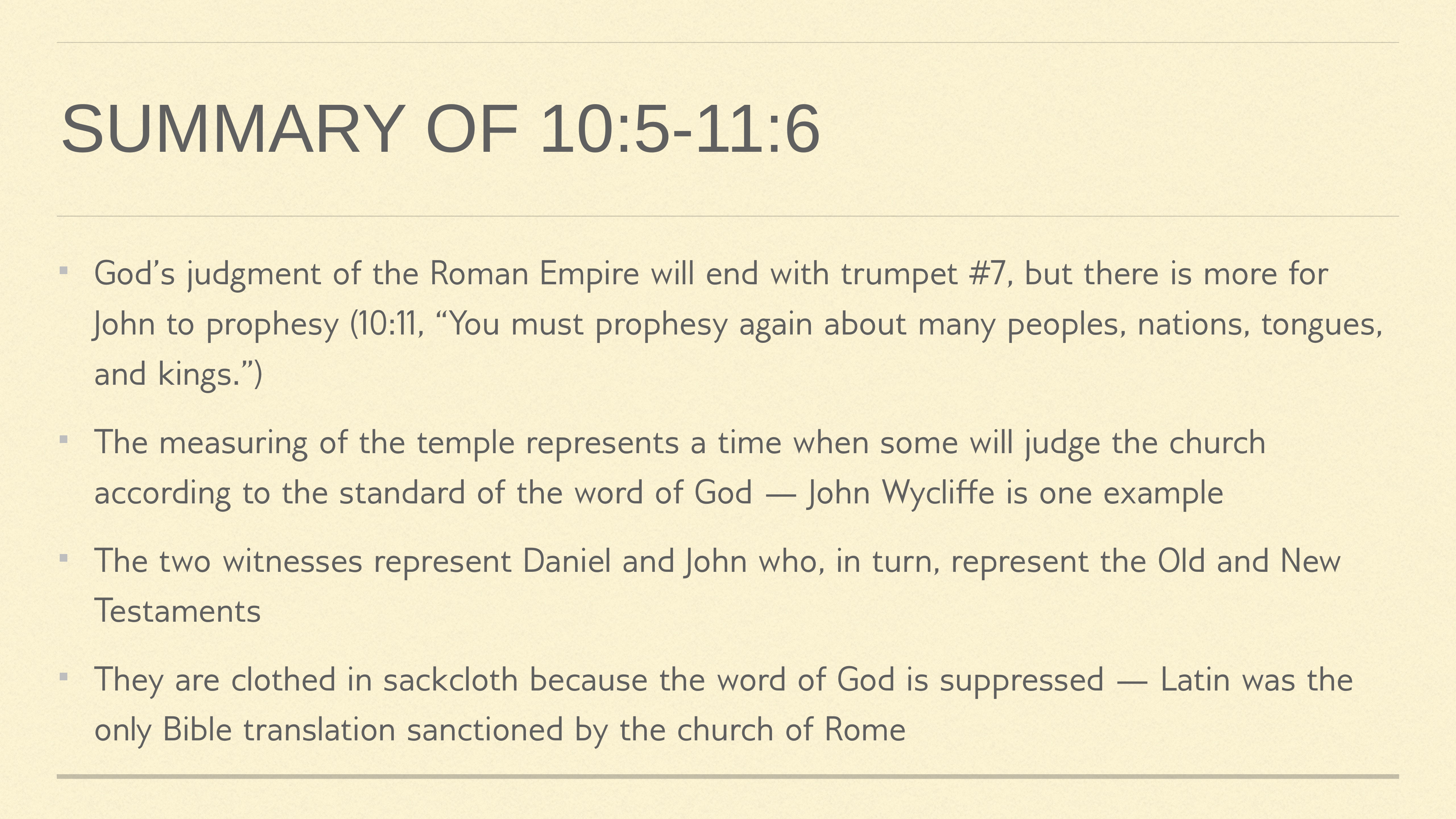

# Summary of 10:5-11:6
God’s judgment of the Roman Empire will end with trumpet #7, but there is more for John to prophesy (10:11, “You must prophesy again about many peoples, nations, tongues, and kings.”)
The measuring of the temple represents a time when some will judge the church according to the standard of the word of God — John Wycliffe is one example
The two witnesses represent Daniel and John who, in turn, represent the Old and New Testaments
They are clothed in sackcloth because the word of God is suppressed — Latin was the only Bible translation sanctioned by the church of Rome